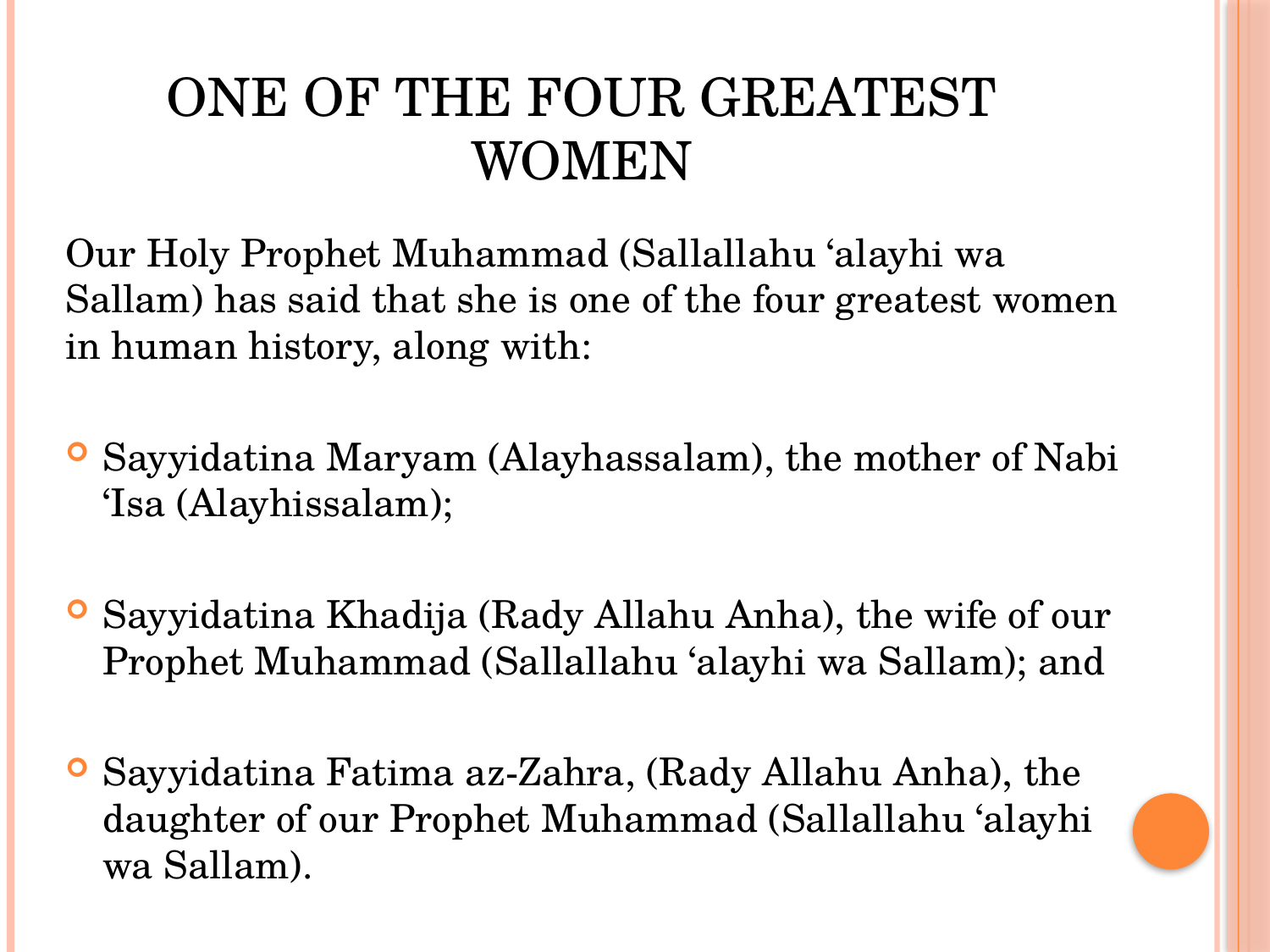

# ONE OF THE FOUR GREATEST WOMEN
Our Holy Prophet Muhammad (Sallallahu ‘alayhi wa Sallam) has said that she is one of the four greatest women in human history, along with:

Sayyidatina Maryam (Alayhassalam), the mother of Nabi ‘Isa (Alayhissalam);

Sayyidatina Khadija (Rady Allahu Anha), the wife of our Prophet Muhammad (Sallallahu ‘alayhi wa Sallam); and

Sayyidatina Fatima az-Zahra, (Rady Allahu Anha), the daughter of our Prophet Muhammad (Sallallahu ‘alayhi wa Sallam).